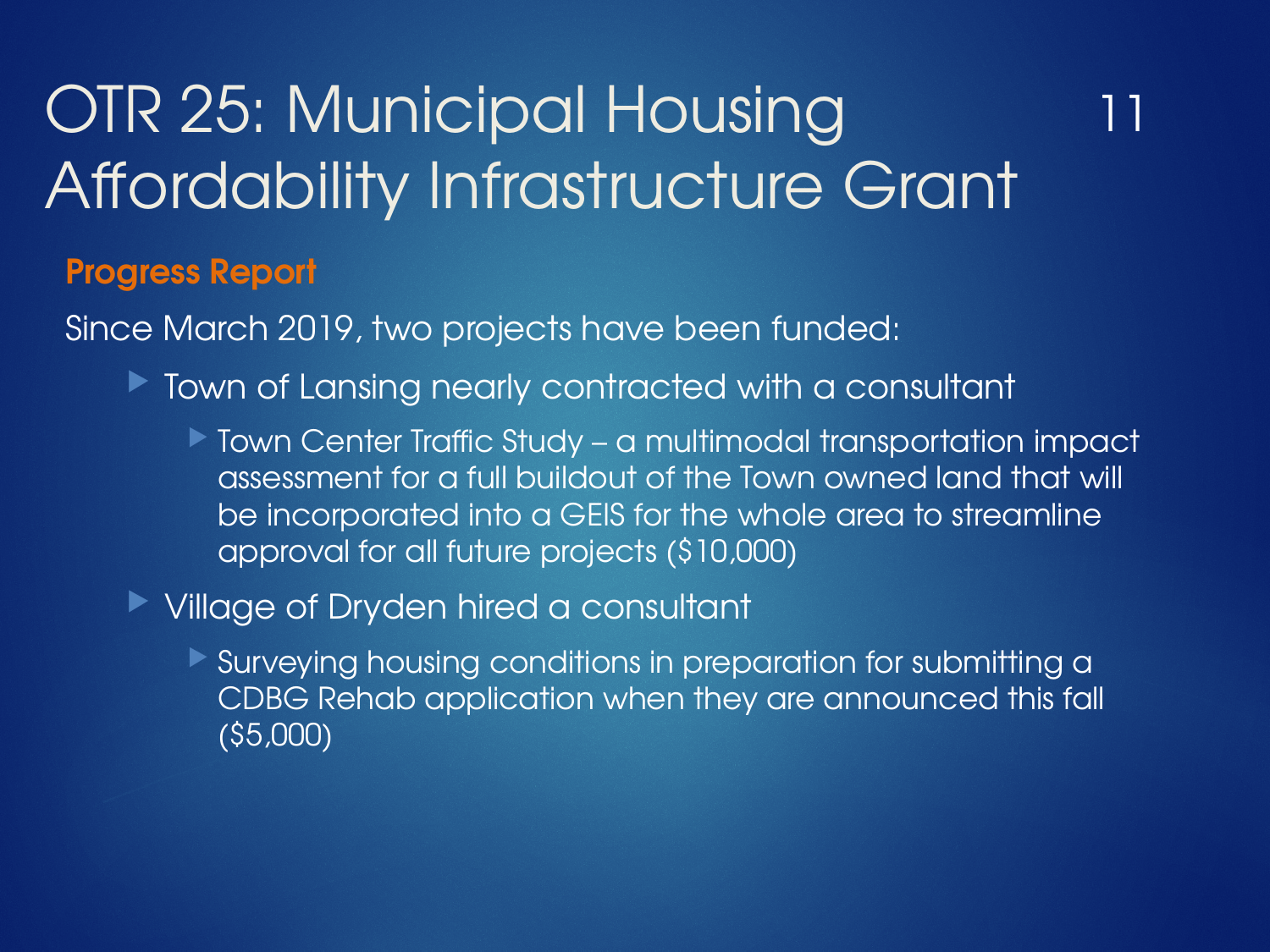

11
# OTR 25: Municipal Housing Affordability Infrastructure Grant
Progress Report
Since March 2019, two projects have been funded:
Town of Lansing nearly contracted with a consultant
Town Center Traffic Study – a multimodal transportation impact assessment for a full buildout of the Town owned land that will be incorporated into a GEIS for the whole area to streamline approval for all future projects ($10,000)
Village of Dryden hired a consultant
Surveying housing conditions in preparation for submitting a CDBG Rehab application when they are announced this fall ($5,000)